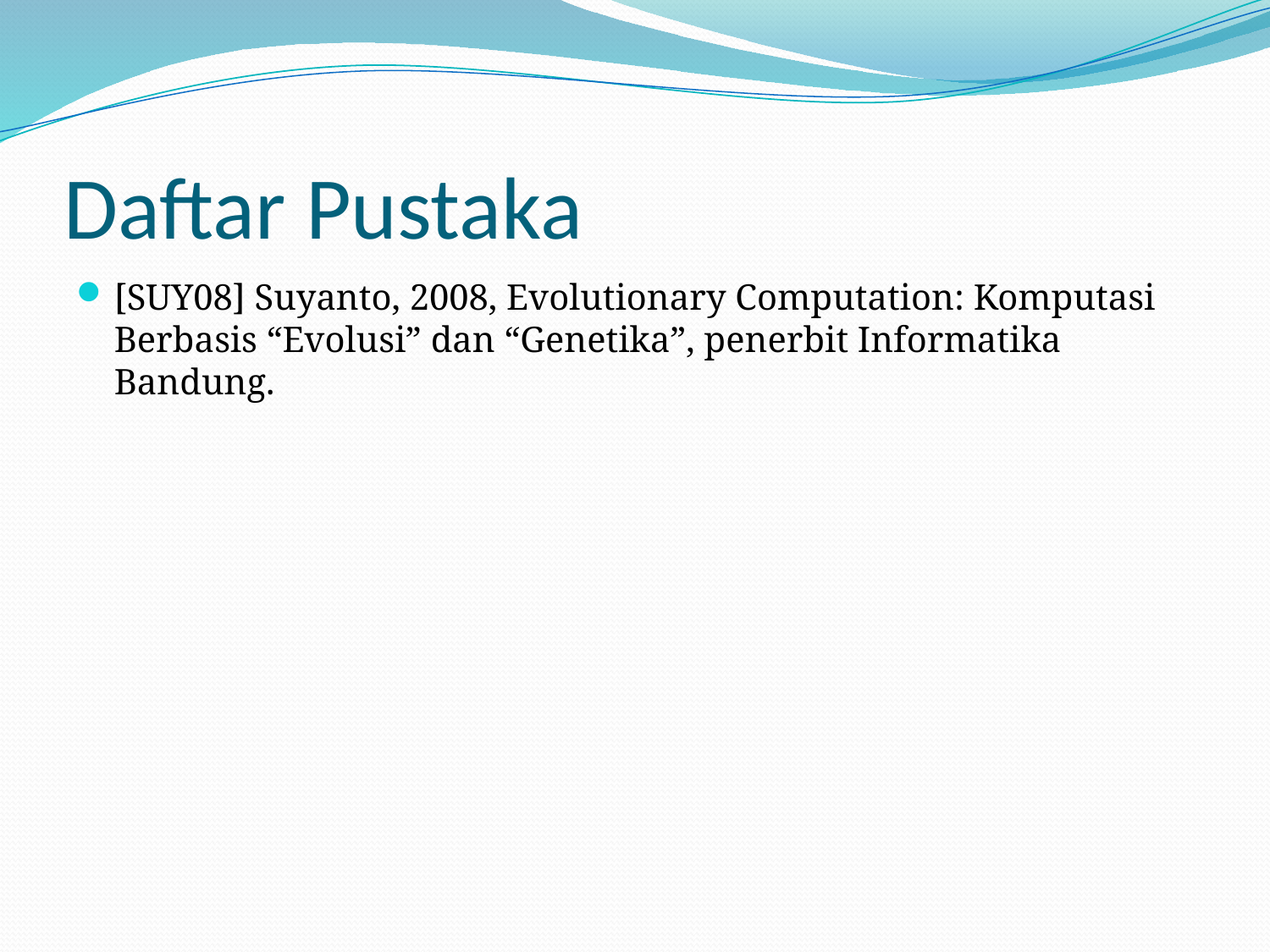

# Daftar Pustaka
[SUY08] Suyanto, 2008, Evolutionary Computation: Komputasi Berbasis “Evolusi” dan “Genetika”, penerbit Informatika Bandung.